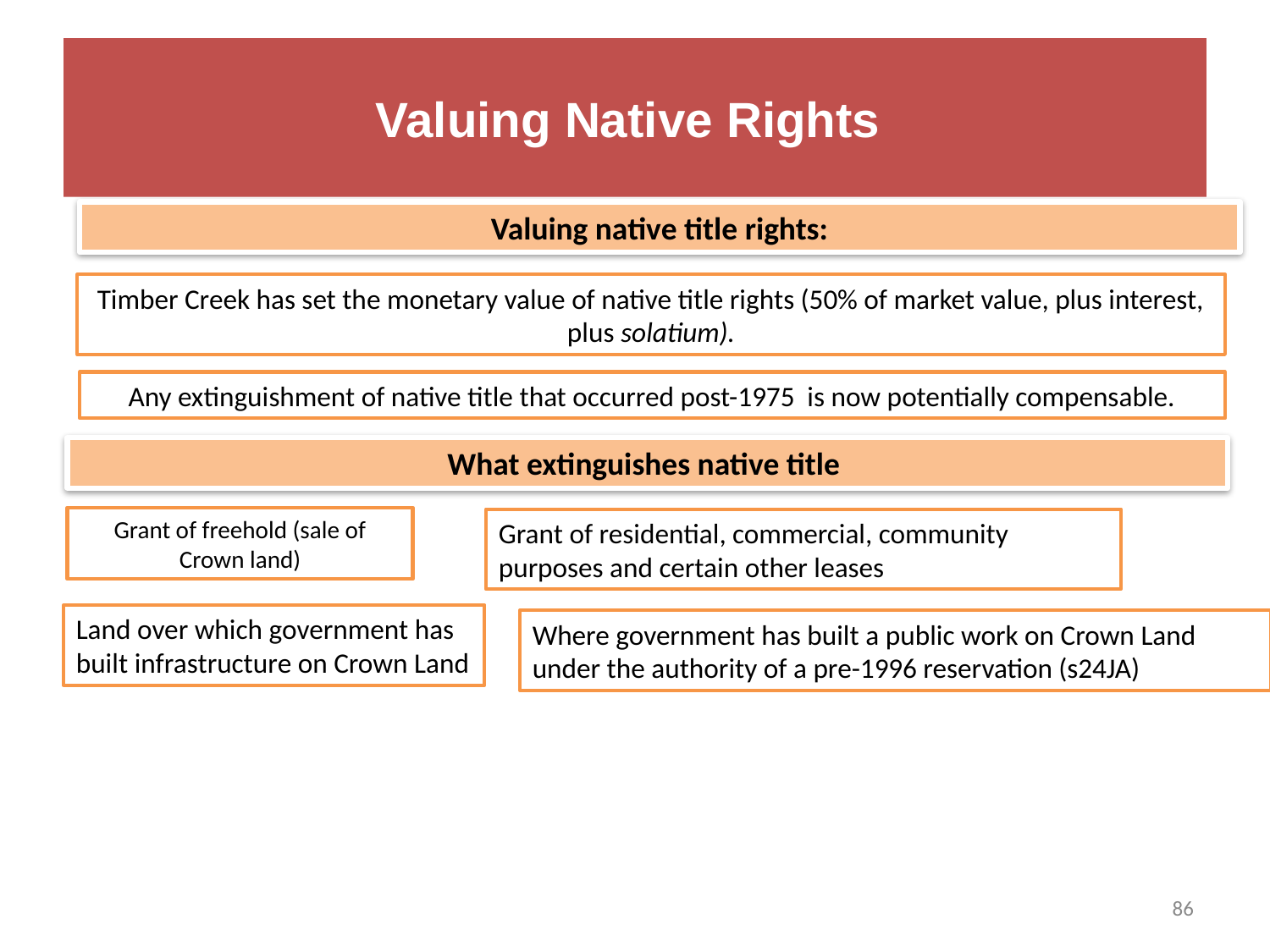

# Valuing Native Rights
Valuing native title rights:
Timber Creek has set the monetary value of native title rights (50% of market value, plus interest, plus solatium).
Any extinguishment of native title that occurred post-1975  is now potentially compensable.
What extinguishes native title
Grant of freehold (sale of Crown land)
Grant of residential, commercial, community purposes and certain other leases
Land over which government has built infrastructure on Crown Land
Where government has built a public work on Crown Land under the authority of a pre-1996 reservation (s24JA)
86